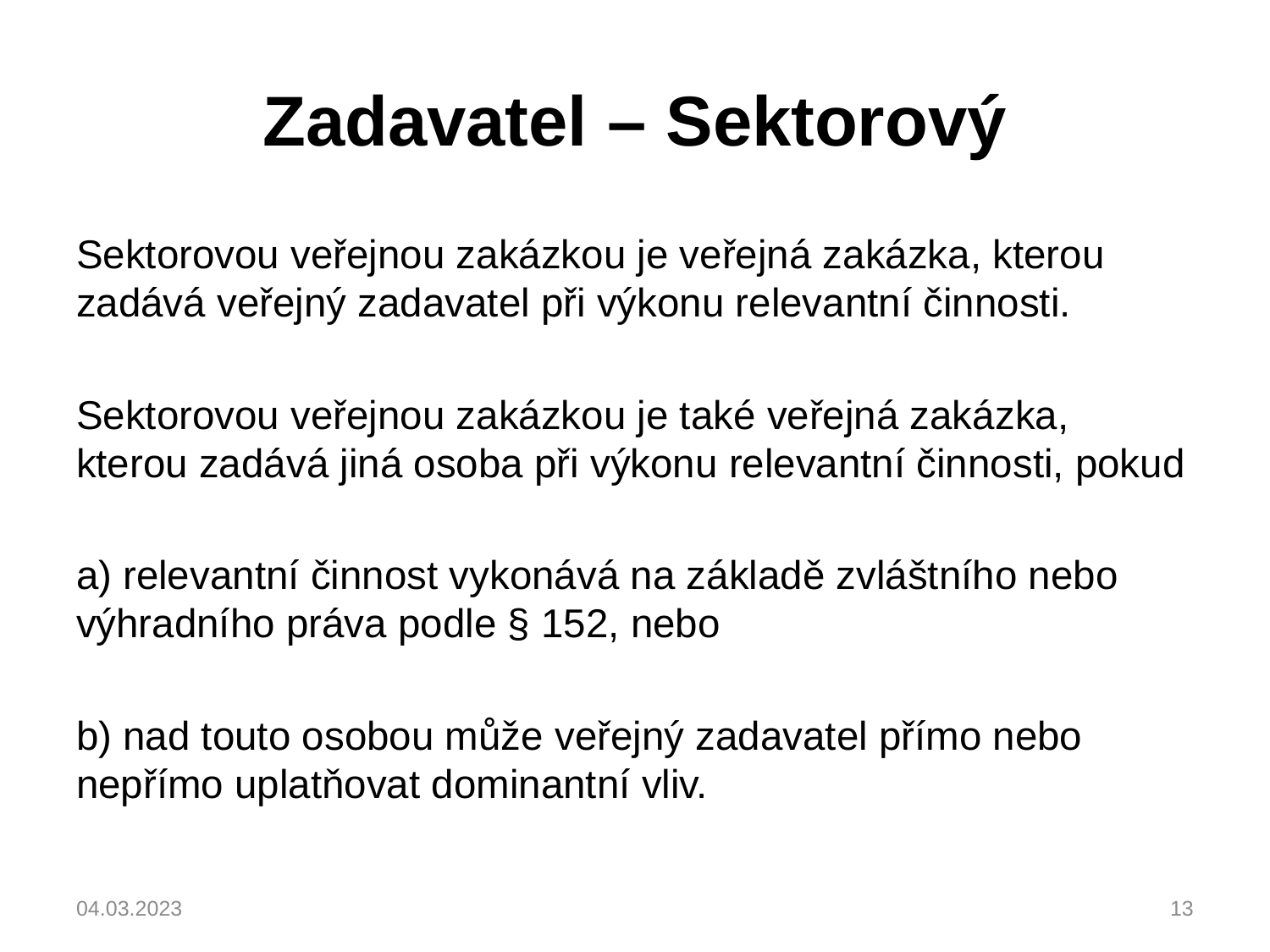

# Zadavatel – Sektorový
Sektorovou veřejnou zakázkou je veřejná zakázka, kterou zadává veřejný zadavatel při výkonu relevantní činnosti.

Sektorovou veřejnou zakázkou je také veřejná zakázka, kterou zadává jiná osoba při výkonu relevantní činnosti, pokud

a) relevantní činnost vykonává na základě zvláštního nebo výhradního práva podle § 152, nebo

b) nad touto osobou může veřejný zadavatel přímo nebo nepřímo uplatňovat dominantní vliv.

04.03.2023

13